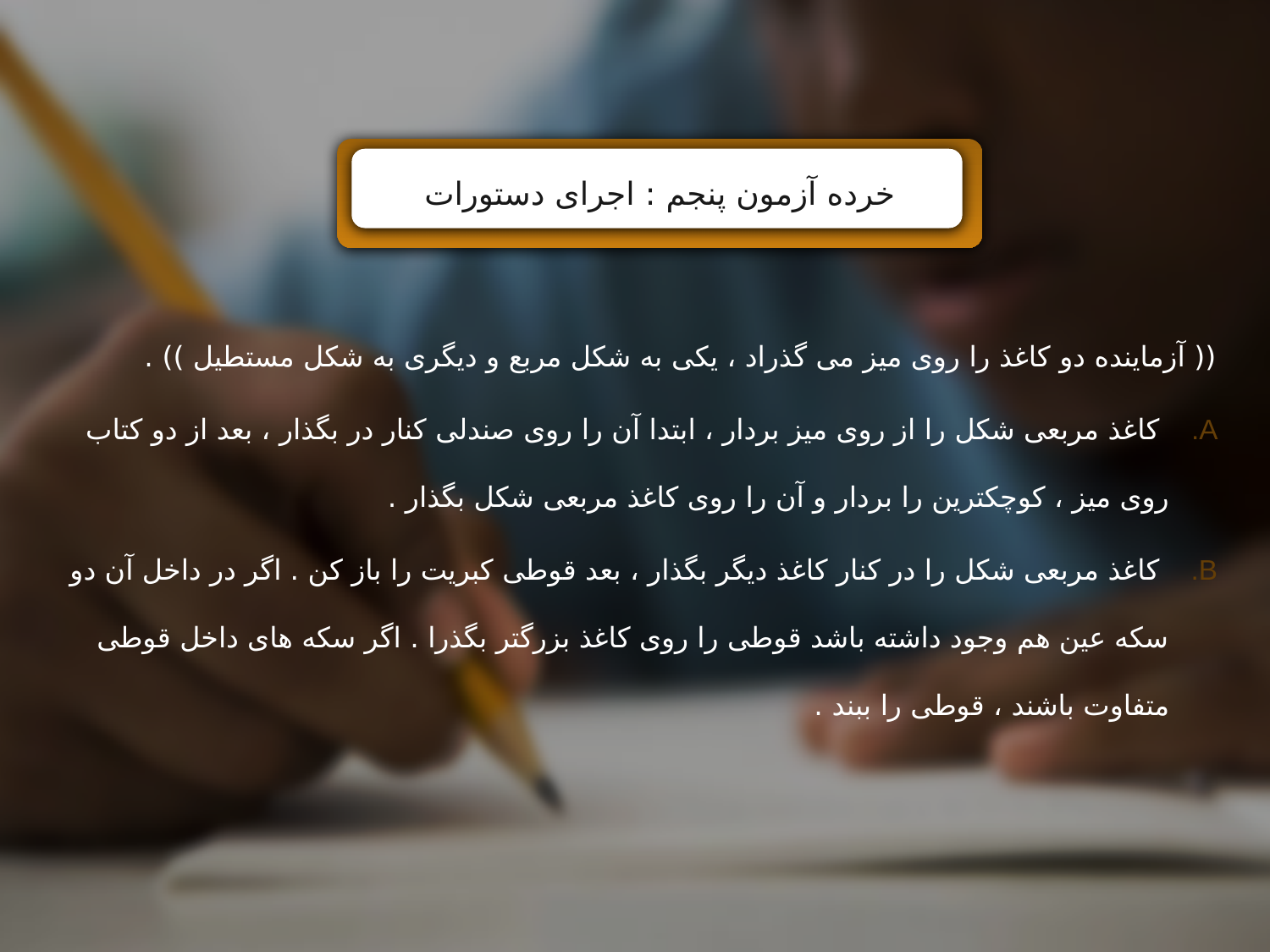

خرده آزمون پنجم : اجرای دستورات
(( آزماینده دو کاغذ را روی میز می گذراد ، یکی به شکل مربع و دیگری به شکل مستطیل )) .
 کاغذ مربعی شکل را از روی میز بردار ، ابتدا آن را روی صندلی کنار در بگذار ، بعد از دو کتاب روی میز ، کوچکترین را بردار و آن را روی کاغذ مربعی شکل بگذار .
 کاغذ مربعی شکل را در کنار کاغذ دیگر بگذار ، بعد قوطی کبریت را باز کن . اگر در داخل آن دو سکه عین هم وجود داشته باشد قوطی را روی کاغذ بزرگتر بگذرا . اگر سکه های داخل قوطی متفاوت باشند ، قوطی را ببند .